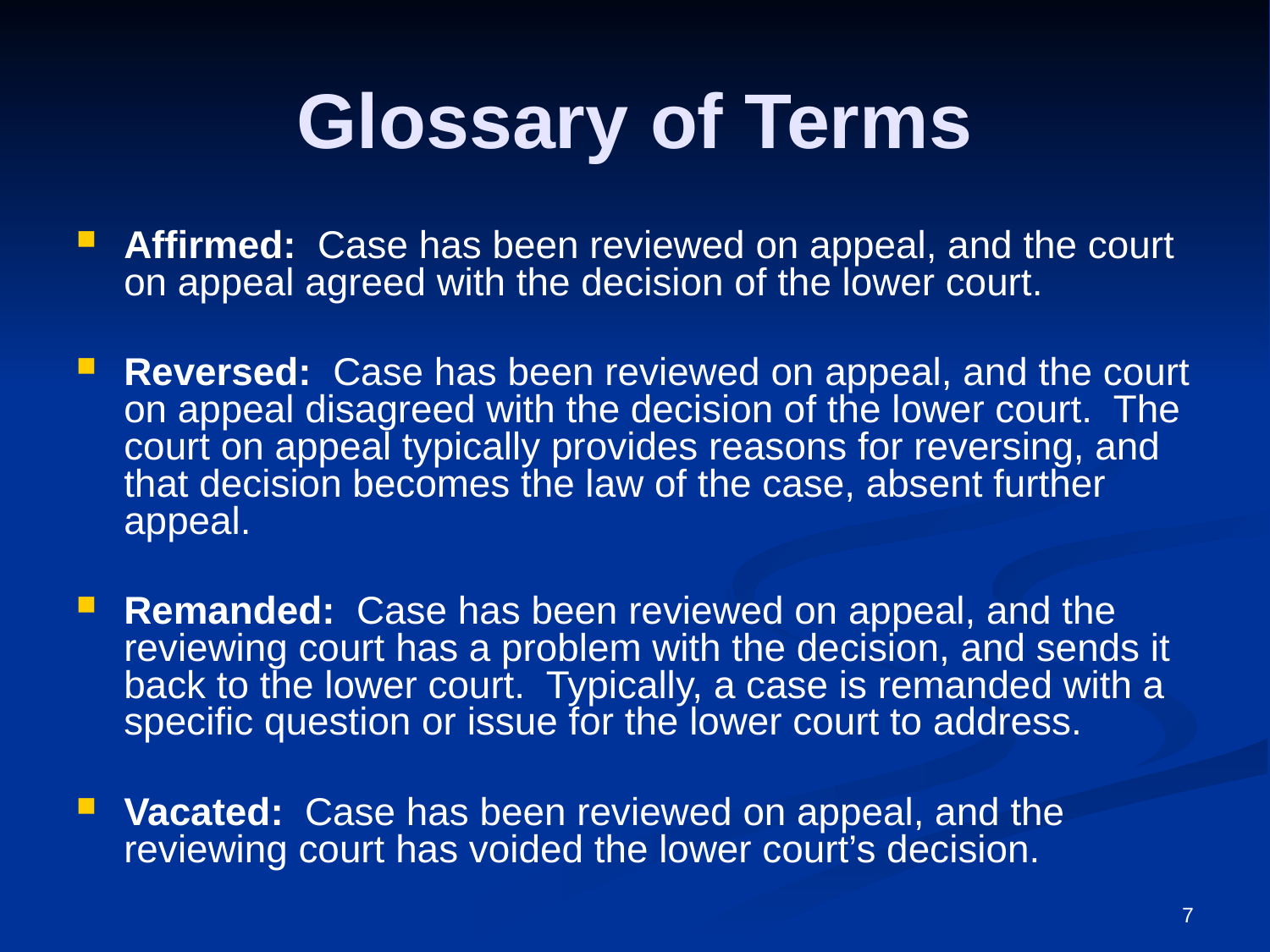

# Glossary of Terms
Affirmed:  Case has been reviewed on appeal, and the court on appeal agreed with the decision of the lower court.

Reversed:  Case has been reviewed on appeal, and the court on appeal disagreed with the decision of the lower court.  The court on appeal typically provides reasons for reversing, and that decision becomes the law of the case, absent further appeal.

Remanded:  Case has been reviewed on appeal, and the reviewing court has a problem with the decision, and sends it back to the lower court.  Typically, a case is remanded with a specific question or issue for the lower court to address.

Vacated:  Case has been reviewed on appeal, and the reviewing court has voided the lower court’s decision.

7